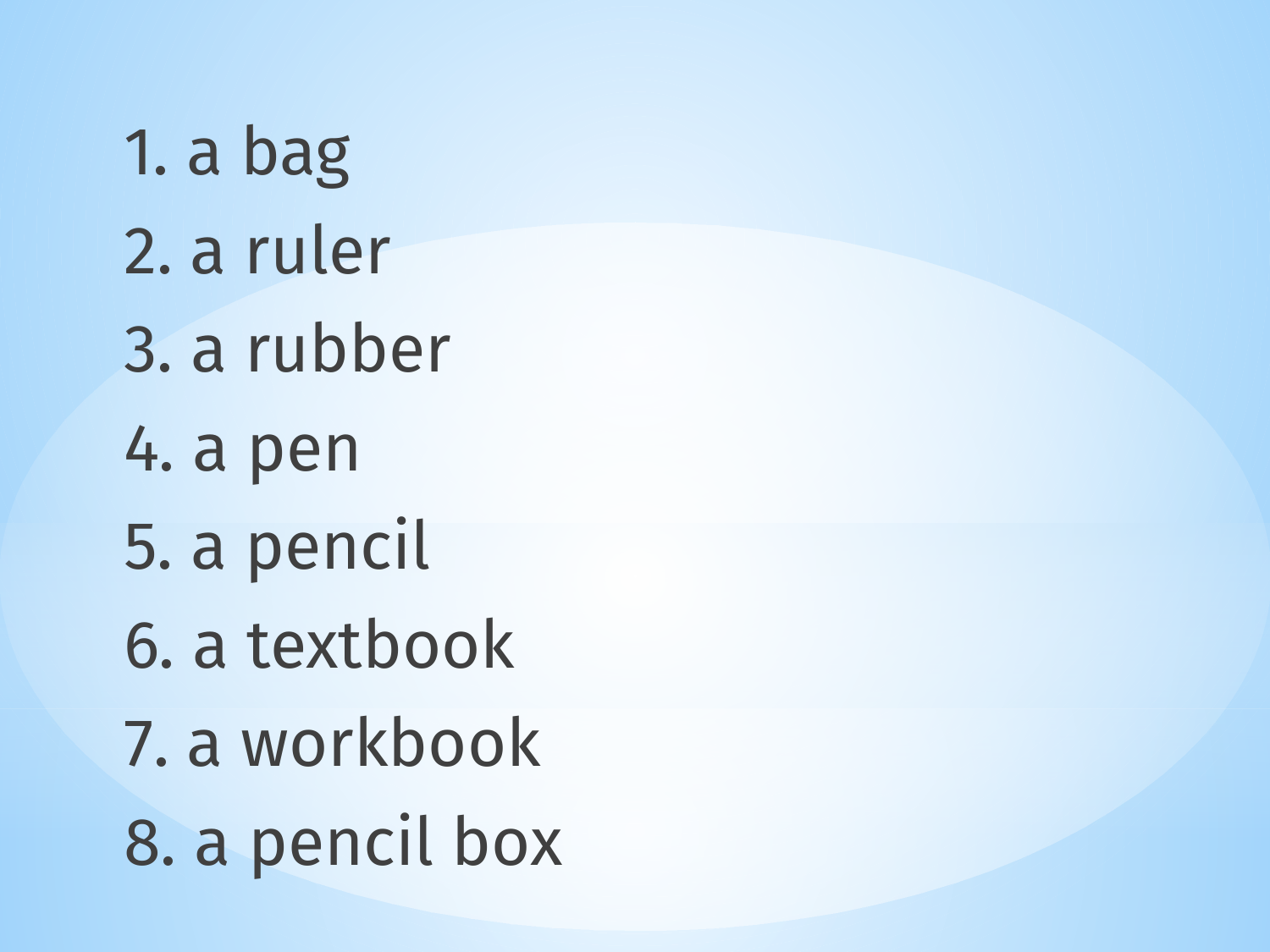

1. a bag
2. a ruler
3. a rubber
4. a pen
5. a pencil
6. a textbook
7. a workbook
8. a pencil box
#